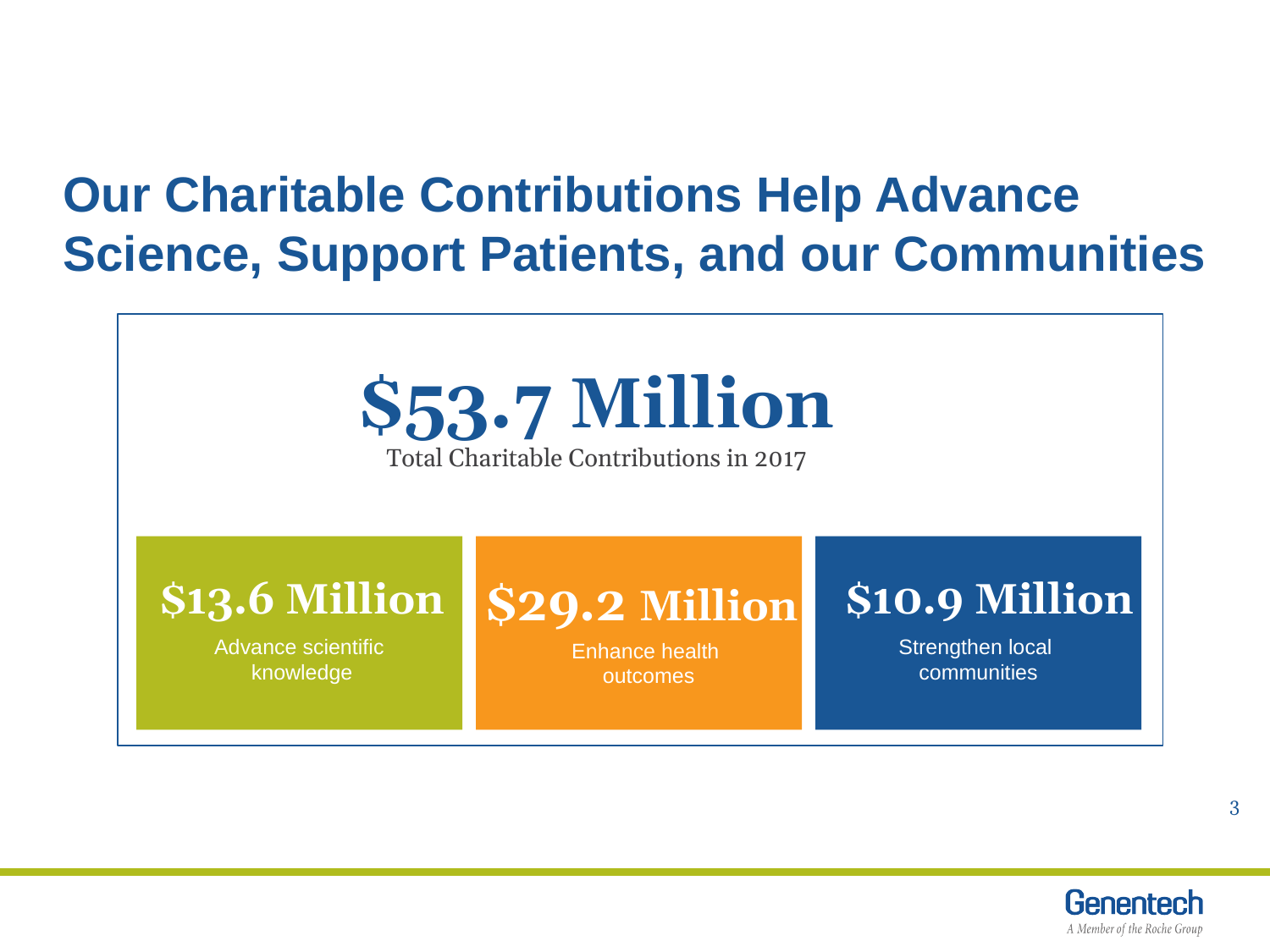

# Our Charitable Contributions Help Advance Science, Support Patients, and our Communities

$53.7 Million
Total Charitable Contributions in 2017

$13.6 Million
$29.2 Million
$10.9 Million
Advance scientific
knowledge
Strengthen local
communities
Enhance health
 outcomes
3